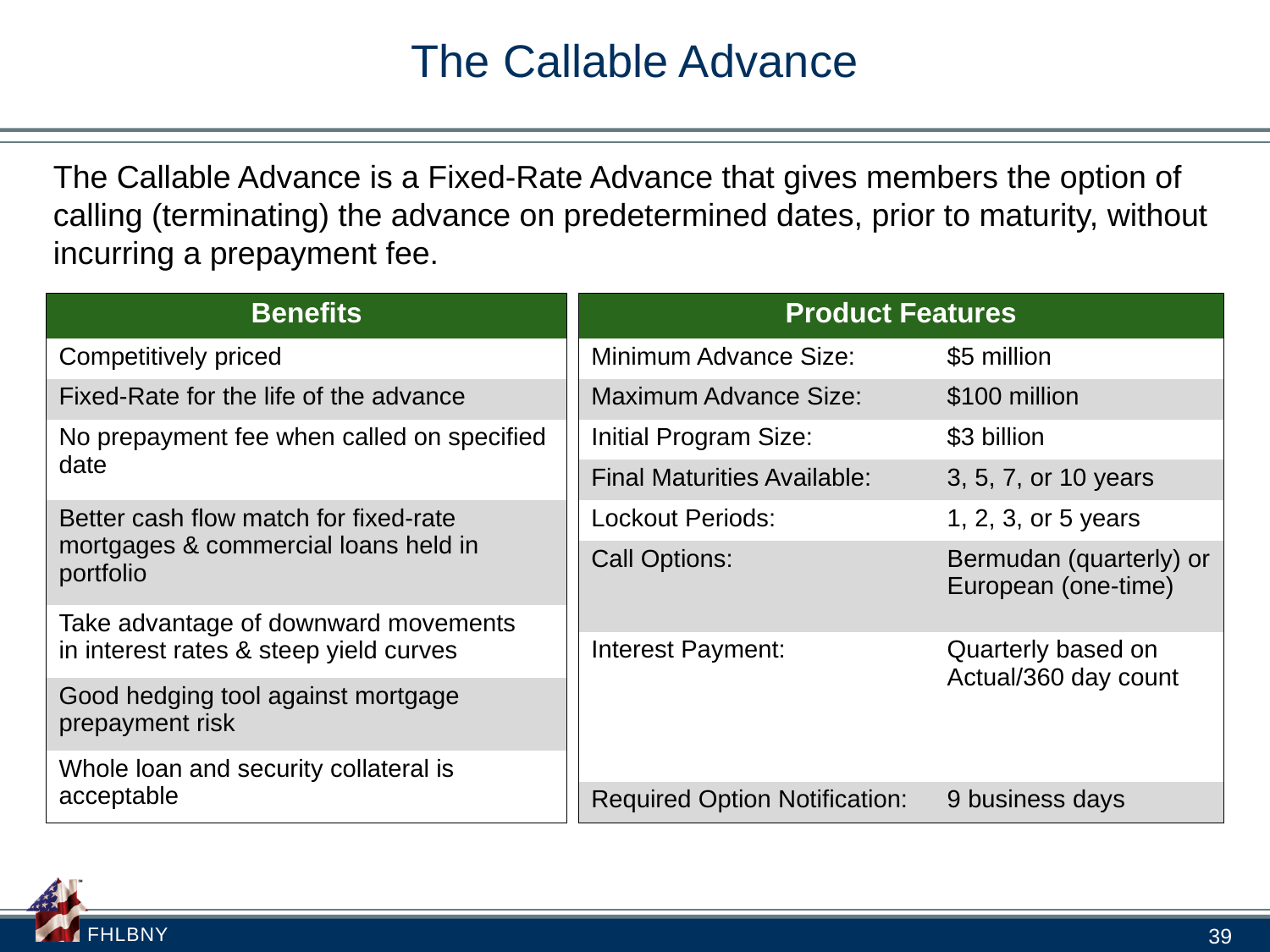

# The Callable Advance
The Callable Advance is a Fixed-Rate Advance that gives members the option of calling (terminating) the advance on predetermined dates, prior to maturity, without incurring a prepayment fee.
| Benefits |  | Product Features |  |
| --- | --- | --- | --- |
| Competitively priced |  | Minimum Advance Size: | $5 million |
| Fixed-Rate for the life of the advance |  | Maximum Advance Size: | $100 million |
| No prepayment fee when called on specified date |  | Initial Program Size: | $3 billion |
|  |  | Final Maturities Available: | 3, 5, 7, or 10 years |
| Better cash flow match for fixed-rate mortgages & commercial loans held in portfolio |  | Lockout Periods: | 1, 2, 3, or 5 years |
|  |  | Call Options: | Bermudan (quarterly) or European (one-time) |
| Take advantage of downward movements in interest rates & steep yield curves |  |  |  |
|  |  | Interest Payment: | Quarterly based on Actual/360 day count |
| Good hedging tool against mortgage prepayment risk |  |  |  |
| Whole loan and security collateral is acceptable |  |  |  |
|  |  | Required Option Notification: | 9 business days |
39